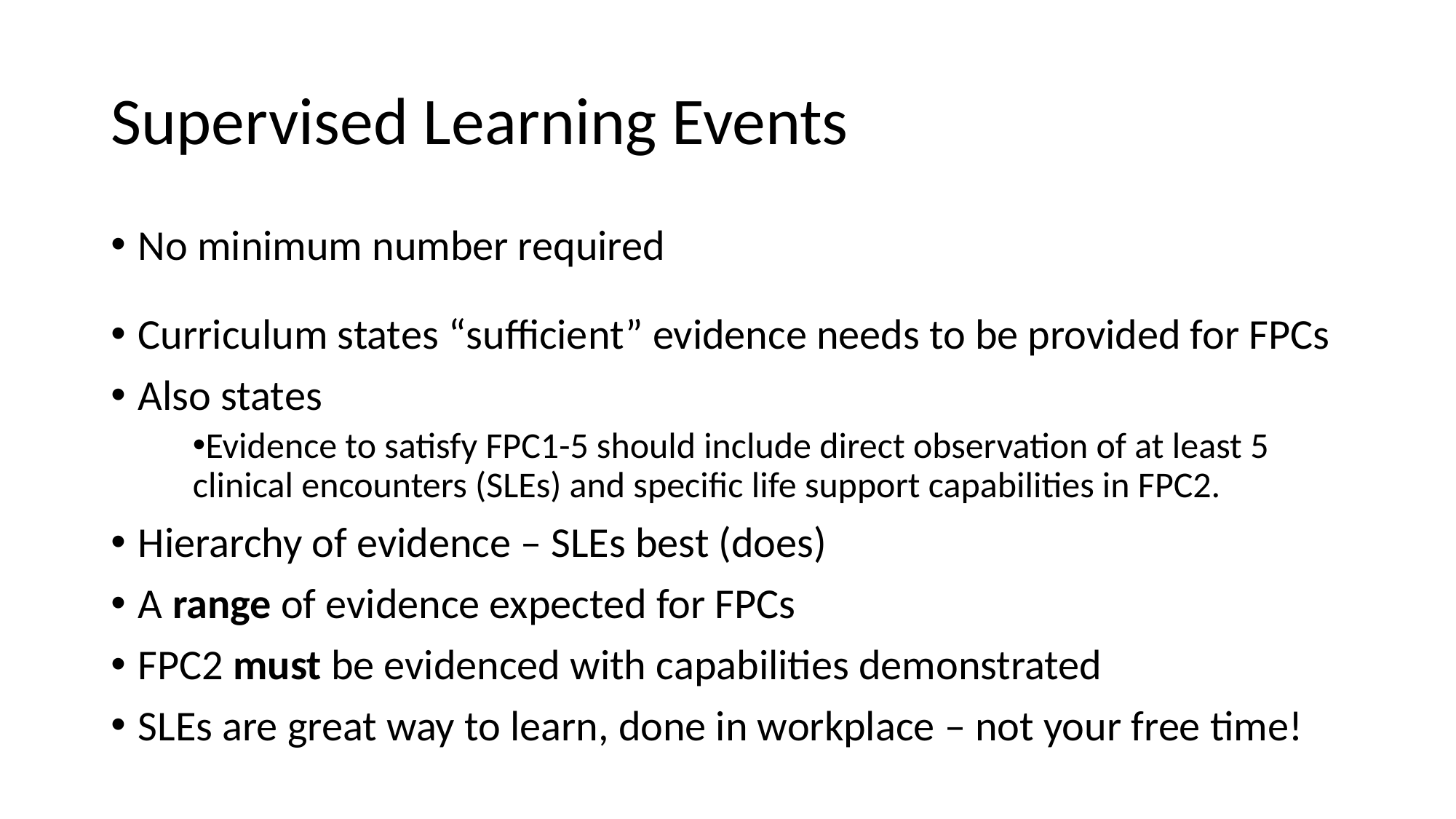

# Supervised Learning Events
No minimum number required

Curriculum states “sufficient” evidence needs to be provided for FPCs
Also states
Evidence to satisfy FPC1-5 should include direct observation of at least 5 clinical encounters (SLEs) and specific life support capabilities in FPC2.
Hierarchy of evidence – SLEs best (does)
A range of evidence expected for FPCs
FPC2 must be evidenced with capabilities demonstrated
SLEs are great way to learn, done in workplace – not your free time!